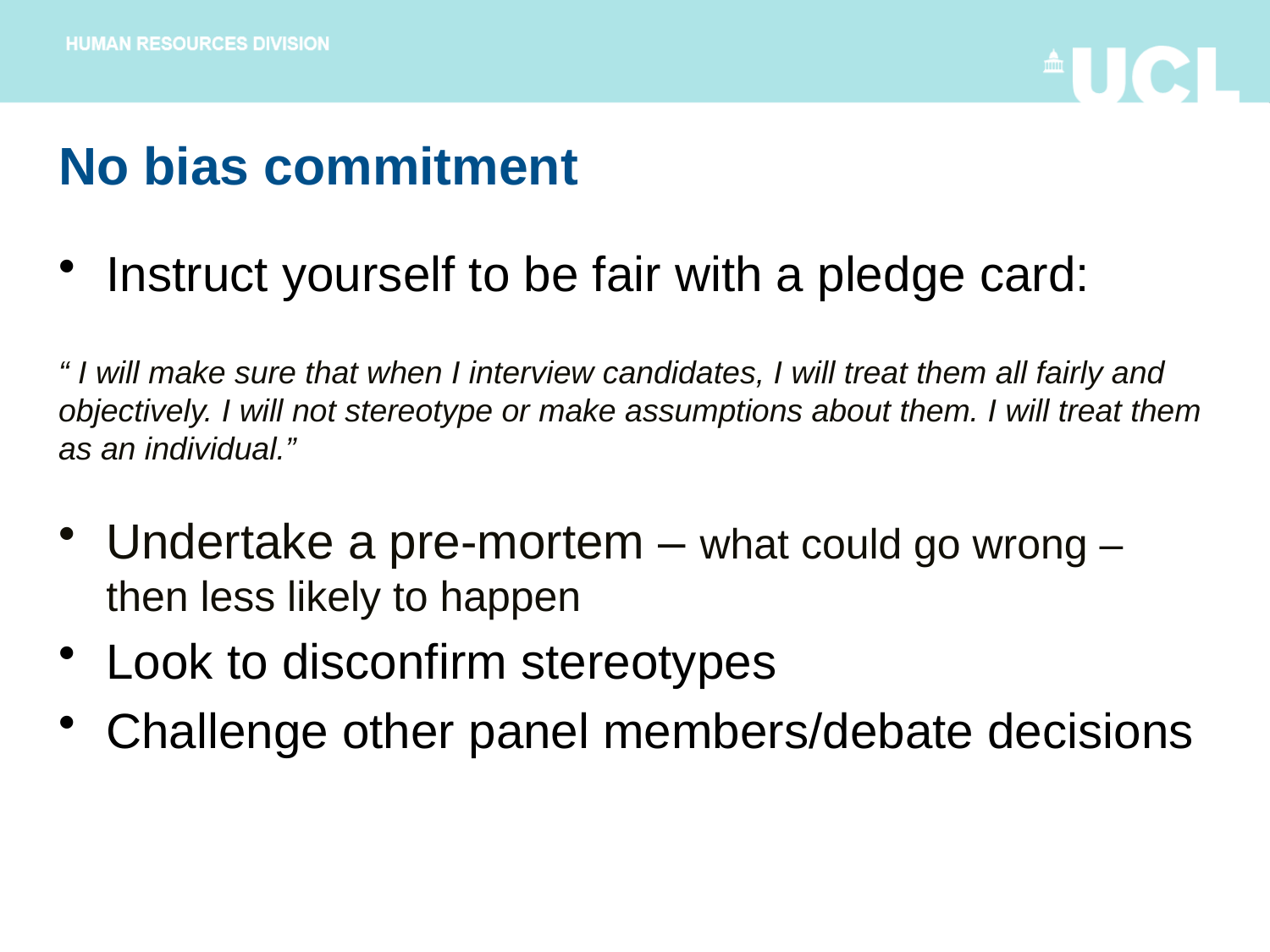

# No bias commitment
Instruct yourself to be fair with a pledge card:

“ I will make sure that when I interview candidates, I will treat them all fairly and objectively. I will not stereotype or make assumptions about them. I will treat them as an individual.”

Undertake a pre-mortem – what could go wrong – then less likely to happen
Look to disconfirm stereotypes
Challenge other panel members/debate decisions